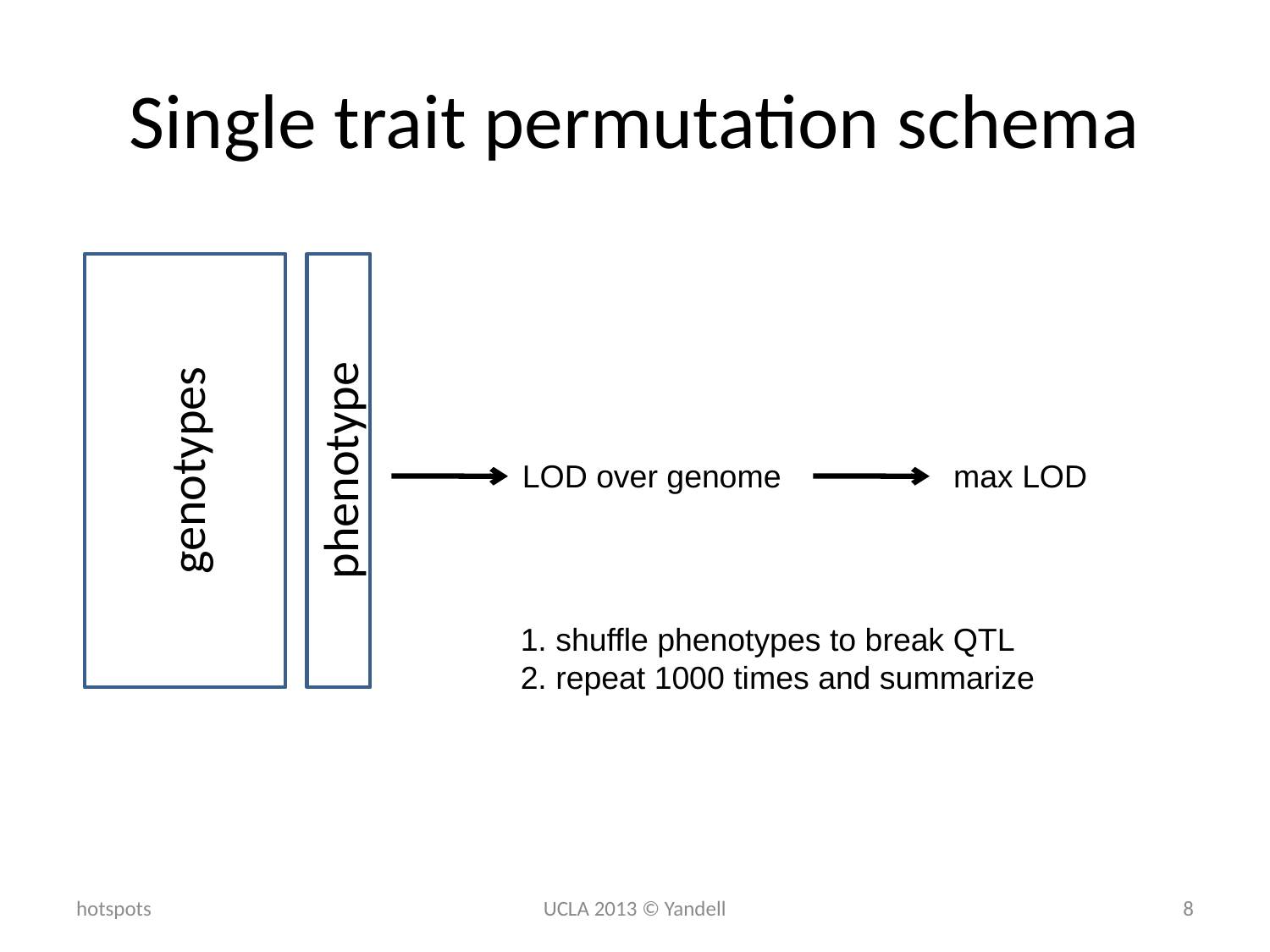

# Single trait permutation schema
genotypes
phenotype
LOD over genome
max LOD
1. shuffle phenotypes to break QTL
2. repeat 1000 times and summarize
hotspots
UCLA 2013 © Yandell
8